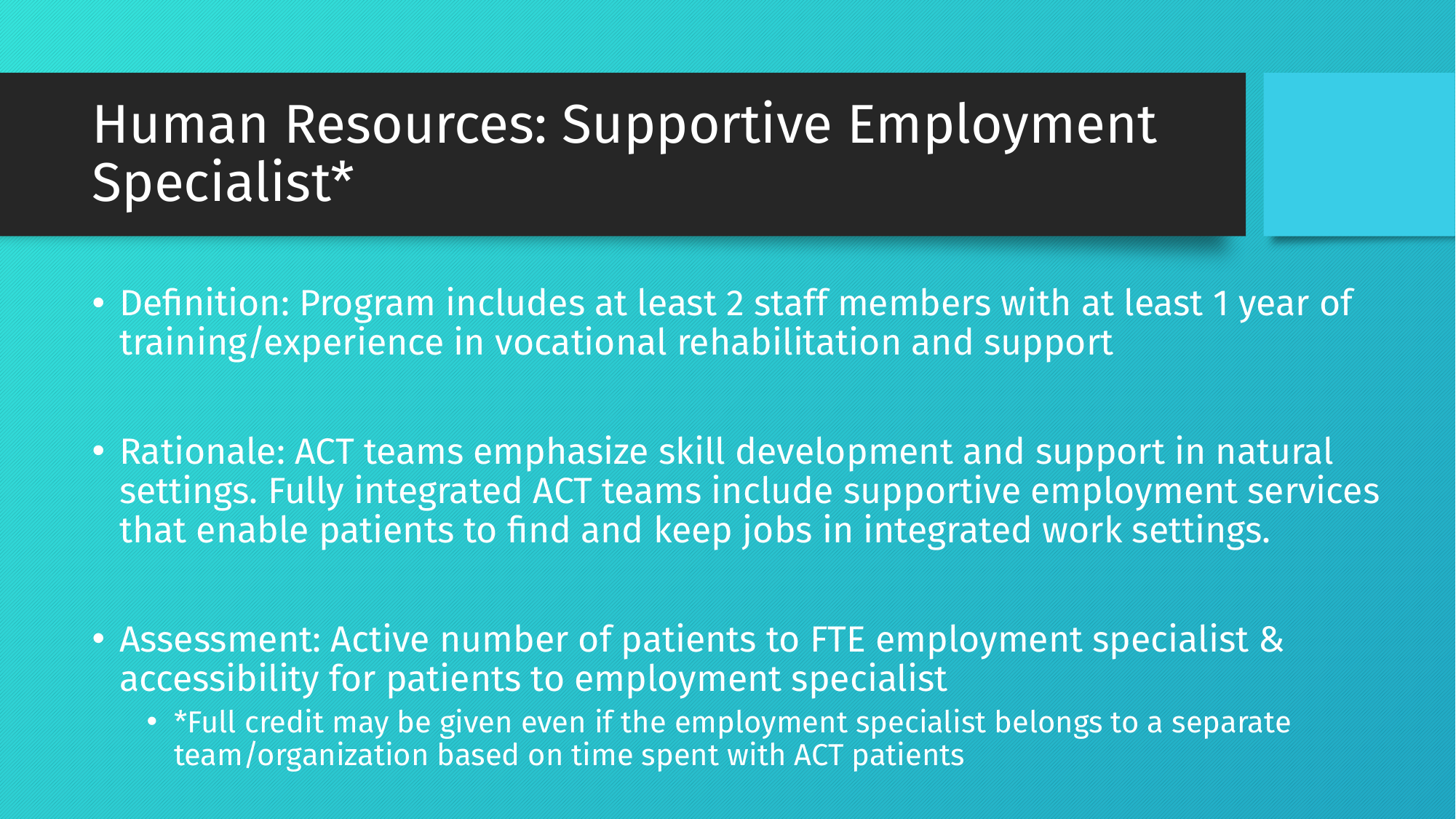

# Human Resources: Supportive Employment Specialist*
Definition: Program includes at least 2 staff members with at least 1 year of training/experience in vocational rehabilitation and support

Rationale: ACT teams emphasize skill development and support in natural settings. Fully integrated ACT teams include supportive employment services that enable patients to find and keep jobs in integrated work settings.

Assessment: Active number of patients to FTE employment specialist & accessibility for patients to employment specialist
*Full credit may be given even if the employment specialist belongs to a separate team/organization based on time spent with ACT patients